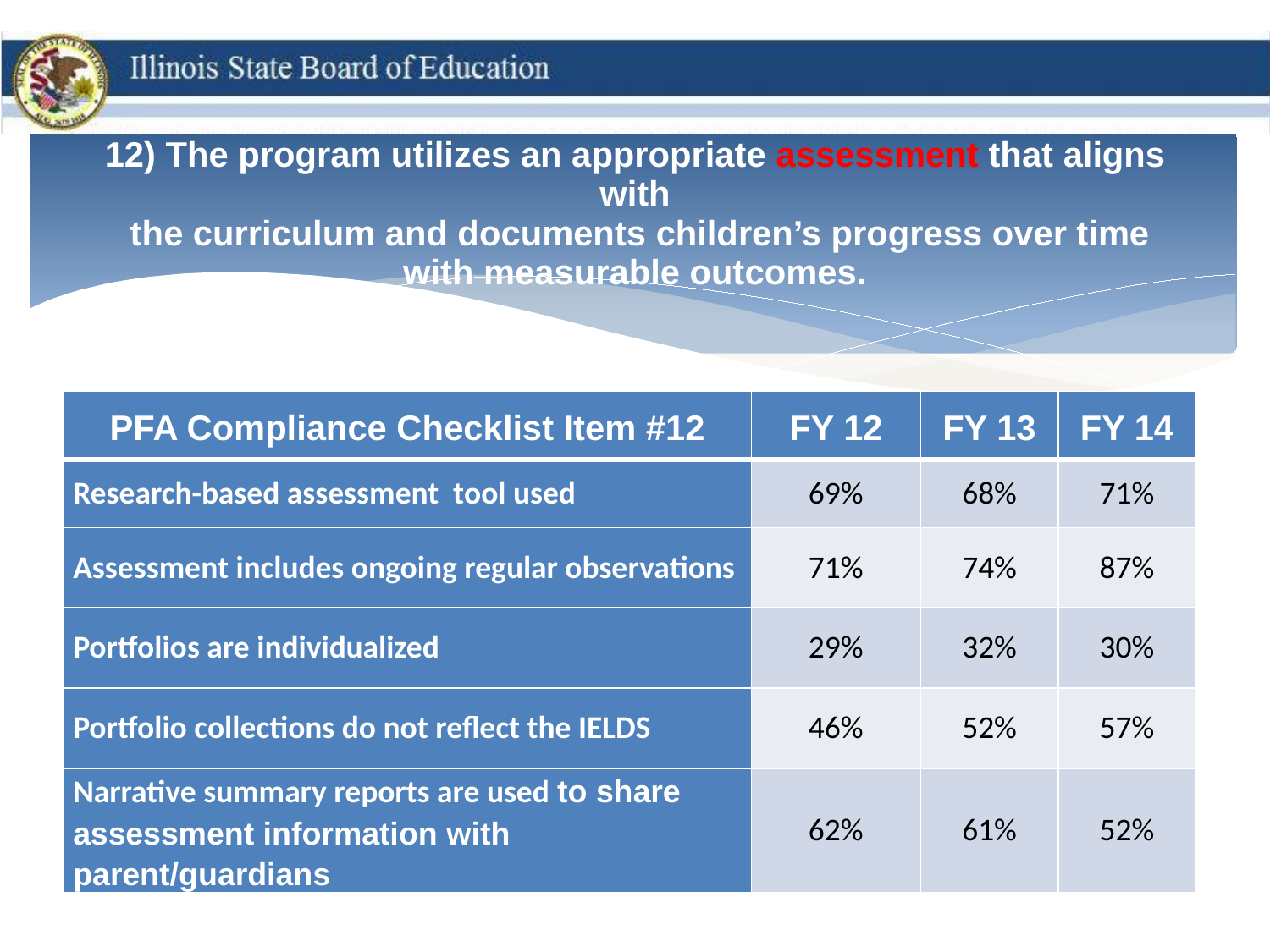

# 12) The program utilizes an appropriate assessment that aligns with the curriculum and documents children’s progress over time with measurable outcomes.
| PFA Compliance Checklist Item #12 | FY 12 | FY 13 | FY 14 |
| --- | --- | --- | --- |
| Research-based assessment tool used | 69% | 68% | 71% |
| Assessment includes ongoing regular observations | 71% | 74% | 87% |
| Portfolios are individualized | 29% | 32% | 30% |
| Portfolio collections do not reflect the IELDS | 46% | 52% | 57% |
| Narrative summary reports are used to share assessment information with parent/guardians | 62% | 61% | 52% |